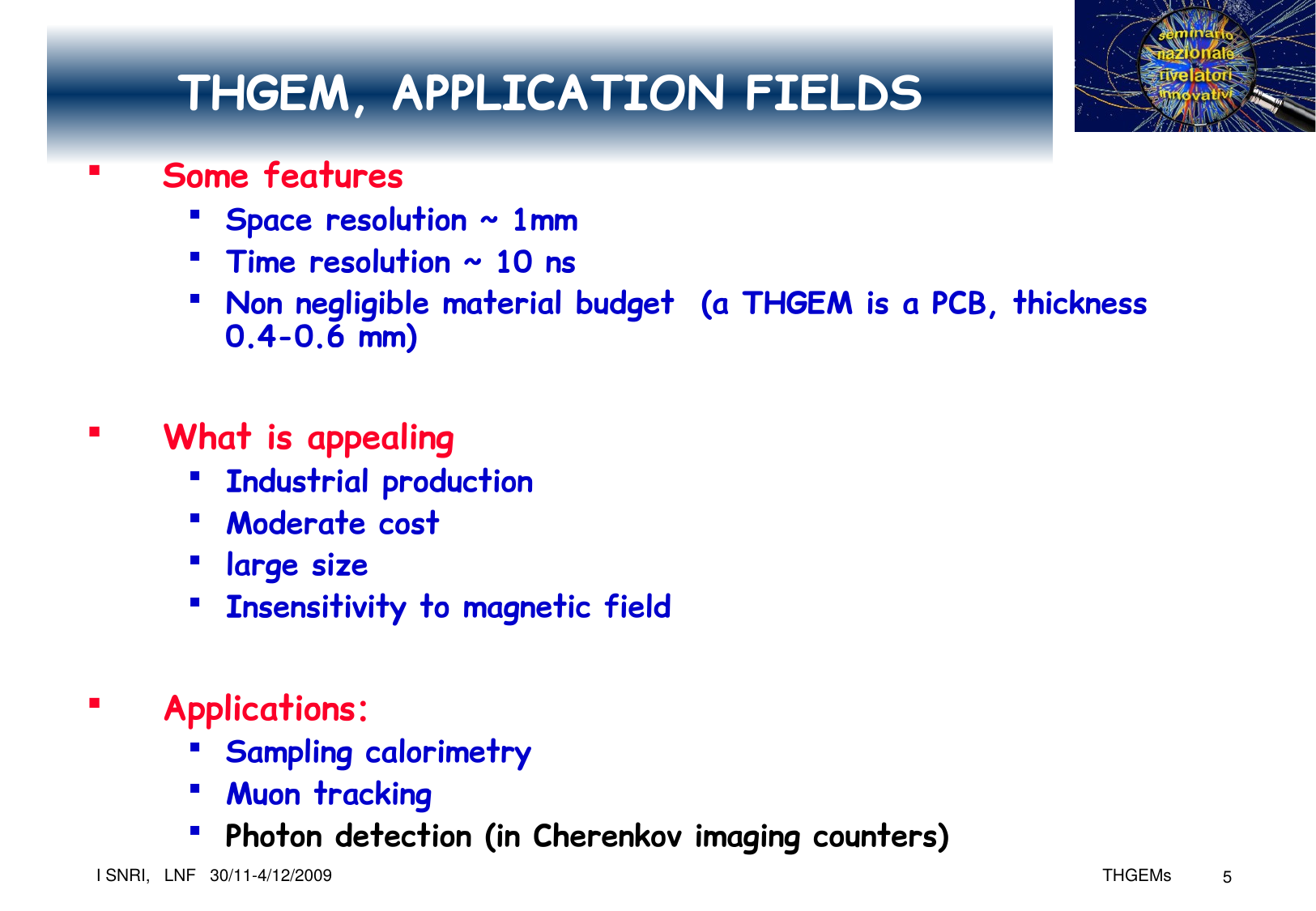

# THGEM, APPLICATION FIELDS
Some features
Space resolution ~ 1mm
Time resolution ~ 10 ns
Non negligible material budget  (a THGEM is a PCB, thickness  0.4-0.6 mm)

What is appealing
Industrial production
Moderate cost
large size
Insensitivity to magnetic field

Applications:
Sampling calorimetry
Muon tracking
Photon detection (in Cherenkov imaging counters)
                                                                                              THGEMs
I SNRI,   LNF   30/11-4/12/2009